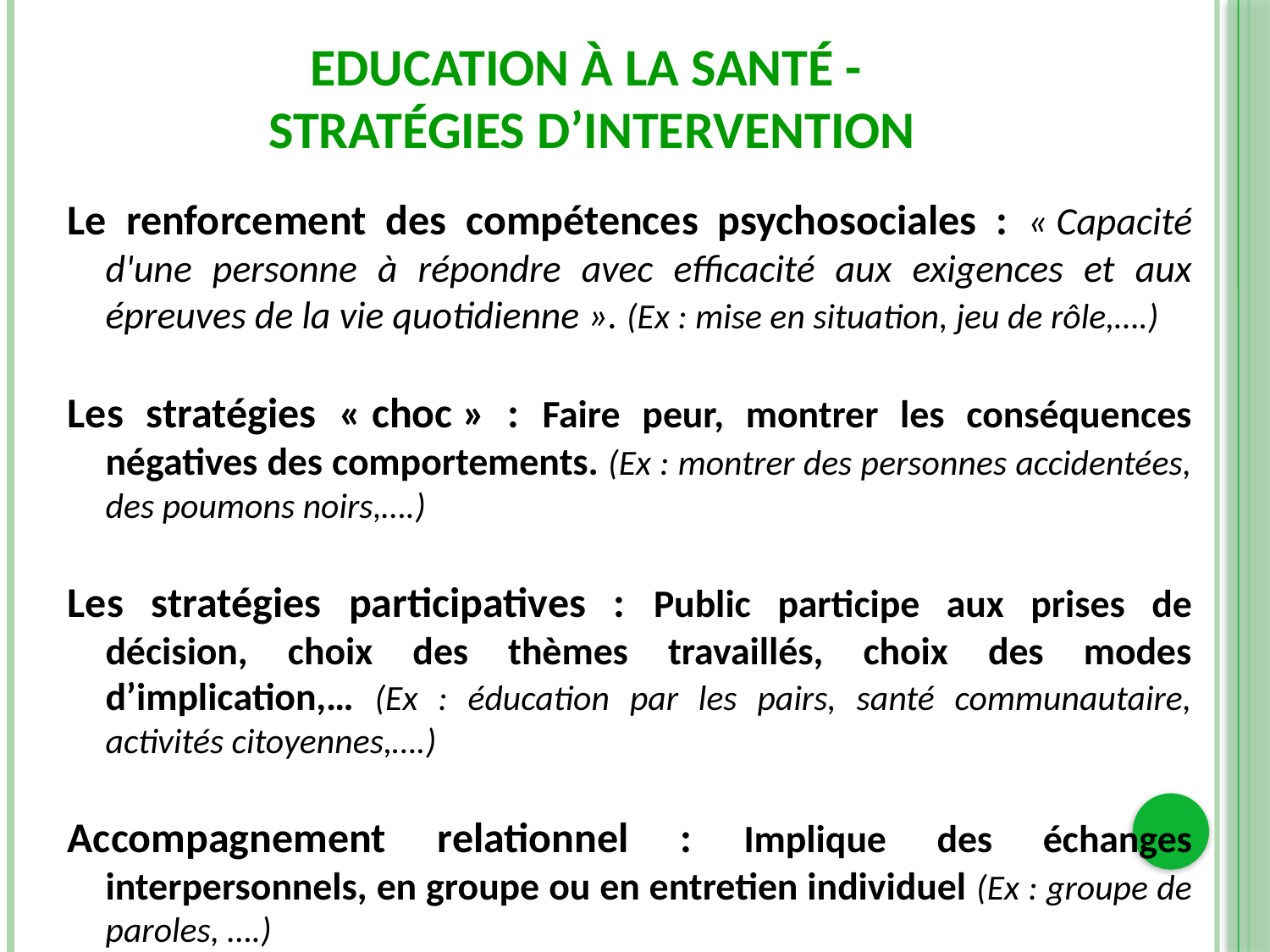

# Education à la santé - Stratégies d’intervention
Le renforcement des compétences psychosociales : « Capacité d'une personne à répondre avec efficacité aux exigences et aux épreuves de la vie quotidienne ». (Ex : mise en situation, jeu de rôle,….)

Les stratégies « choc » : Faire peur, montrer les conséquences négatives des comportements. (Ex : montrer des personnes accidentées, des poumons noirs,….)

Les stratégies participatives : Public participe aux prises de décision, choix des thèmes travaillés, choix des modes d’implication,… (Ex : éducation par les pairs, santé communautaire, activités citoyennes,….)

Accompagnement relationnel : Implique des échanges interpersonnels, en groupe ou en entretien individuel (Ex : groupe de paroles, ….)